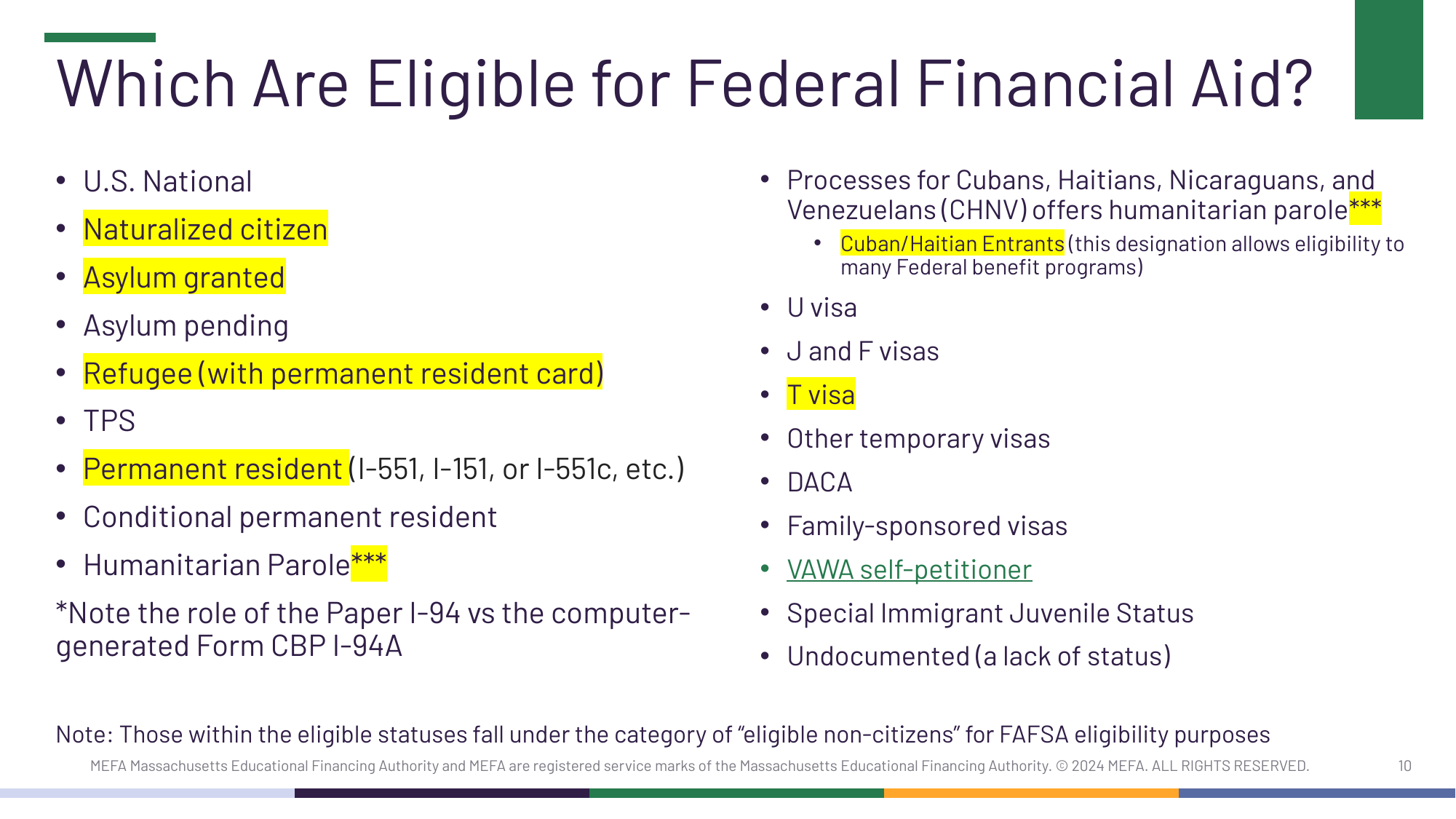

# Which Are Eligible for Federal Financial Aid?
U.S. National
Naturalized citizen
Asylum granted
Asylum pending
Refugee (with permanent resident card)
TPS
Permanent resident (I-551, I-151, or I-551c, etc.)
Conditional permanent resident
Humanitarian Parole***
*Note the role of the Paper I-94 vs the computer-generated Form CBP I-94A

Processes for Cubans, Haitians, Nicaraguans, and Venezuelans (CHNV) offers humanitarian parole***
Cuban/Haitian Entrants (this designation allows eligibility to many Federal benefit programs)
U visa
J and F visas
T visa
Other temporary visas
DACA
Family-sponsored visas
VAWA self-petitioner
Special Immigrant Juvenile Status
Undocumented (a lack of status)

Note: Those within the eligible statuses fall under the category of “eligible non-citizens” for FAFSA eligibility purposes
10
MEFA Massachusetts Educational Financing Authority and MEFA are registered service marks of the Massachusetts Educational Financing Authority. © 2024 MEFA. ALL RIGHTS RESERVED.